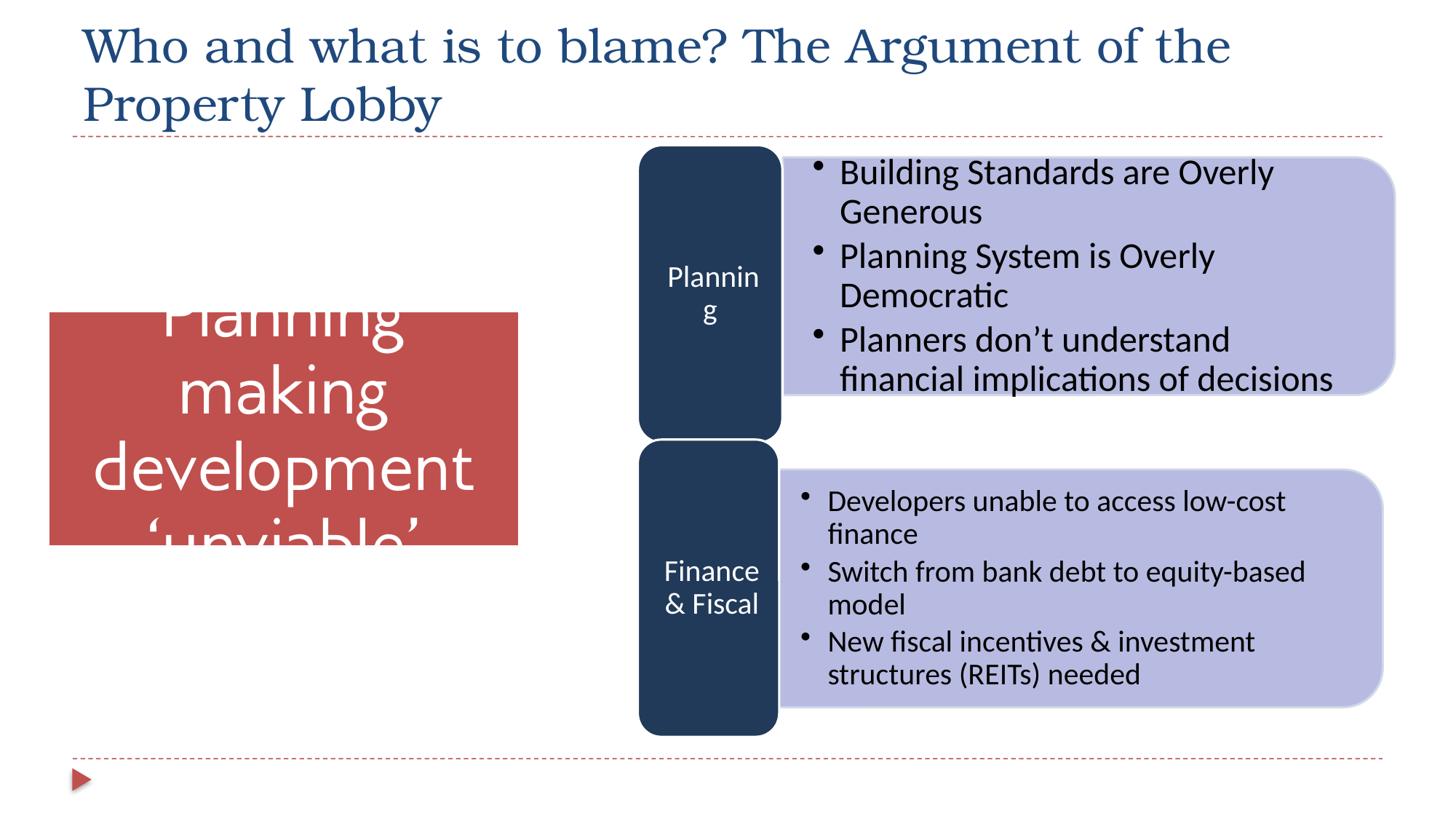

# Who and what is to blame? The Argument of the Property Lobby
Building Standards are Overly Generous
Planning System is Overly Democratic
Planners don’t understand financial implications of decisions
Planning
Developers unable to access low-cost finance
Switch from bank debt to equity-based model
New fiscal incentives & investment structures (REITs) needed
Finance & Fiscal
Planning making development ‘unviable’